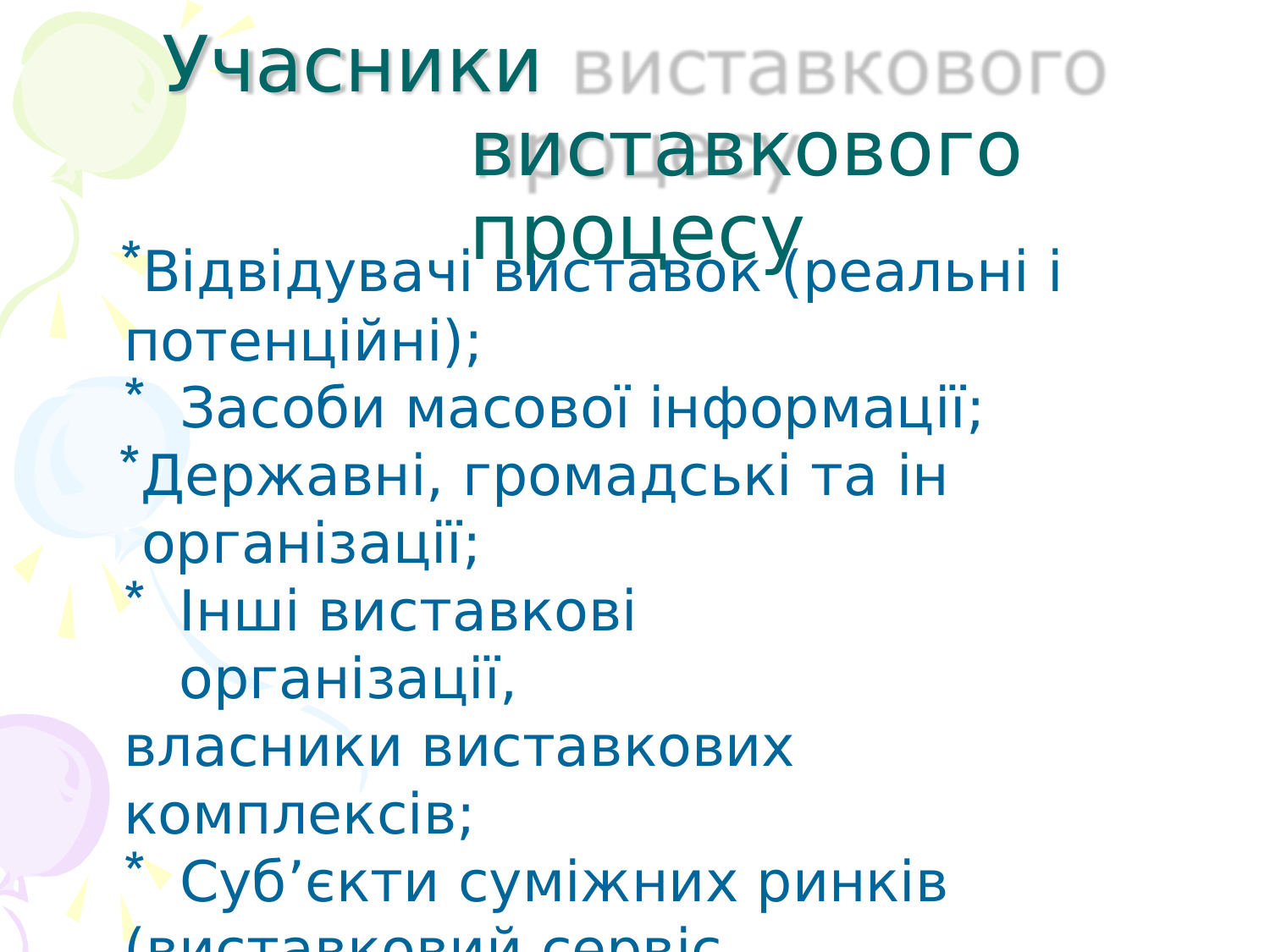

# Учасники виставкового  процесу
Відвідувачі виставок (реальні і  потенційні);
Засоби масової інформації;
Державні, громадські та ін  організації;
Інші виставкові організації,
власники виставкових комплексів;
Суб’єкти суміжних ринків
(виставковий сервіс, реклама та ін.)